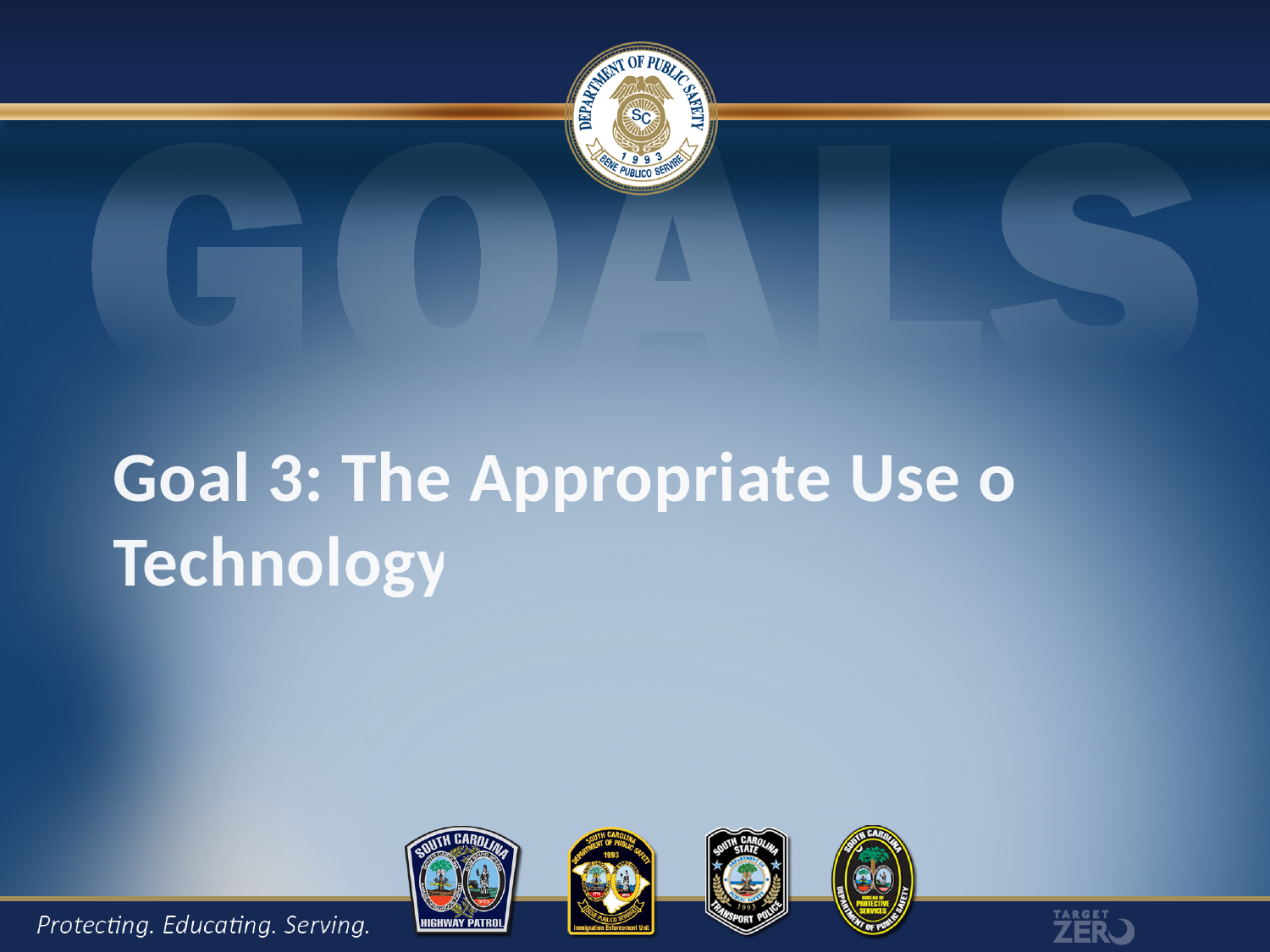

# Goal 3: The Appropriate Use of Technology